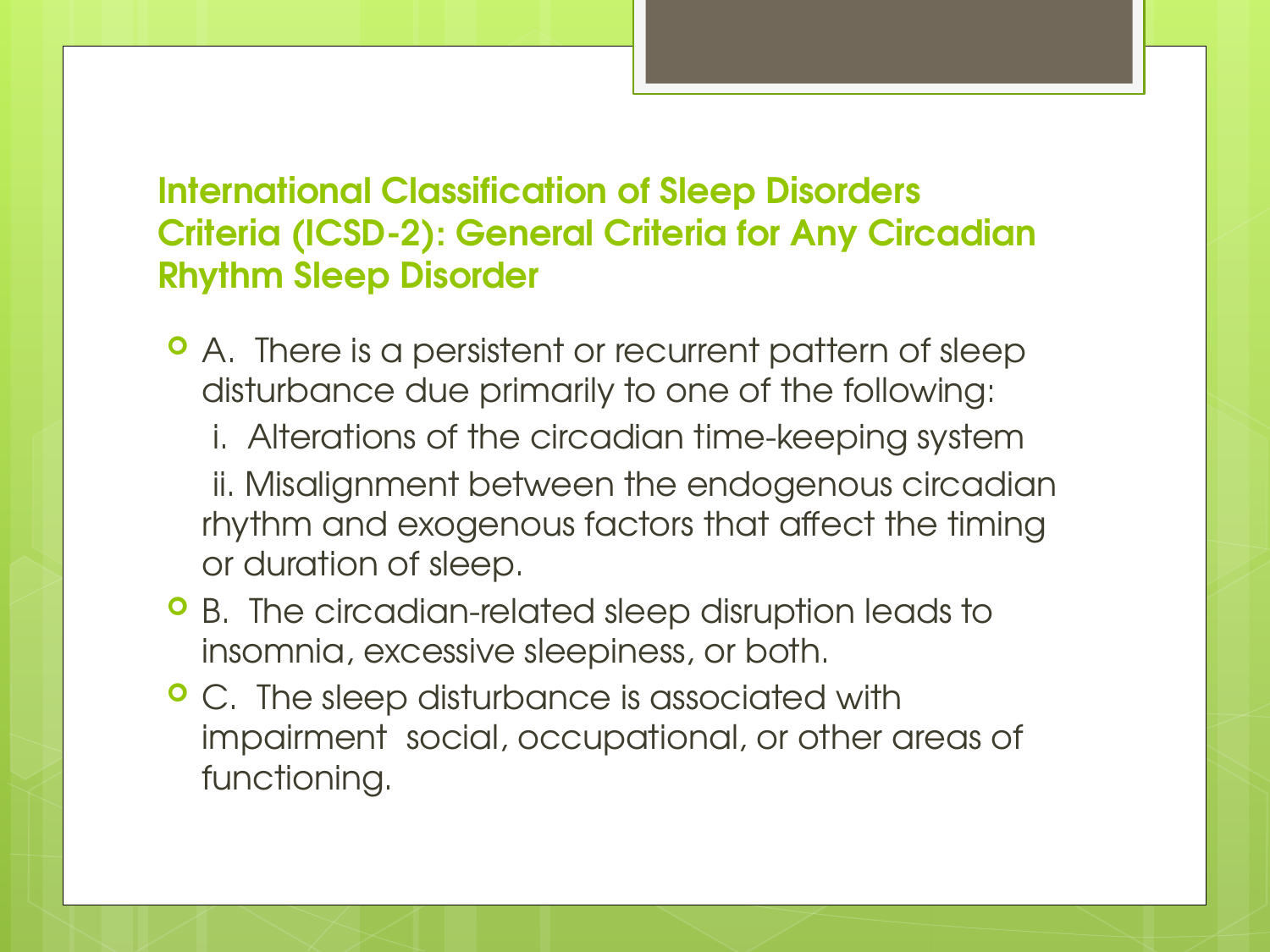

# International Classification of Sleep Disorders Criteria (ICSD-2): General Criteria for Any Circadian Rhythm Sleep Disorder
A.  There is a persistent or recurrent pattern of sleep disturbance due primarily to one of the following:
     i.  Alterations of the circadian time-keeping system
     ii. Misalignment between the endogenous circadian rhythm and exogenous factors that affect the timing or duration of sleep.
B.  The circadian-related sleep disruption leads to insomnia, excessive sleepiness, or both.
C.  The sleep disturbance is associated with impairment  social, occupational, or other areas of functioning.